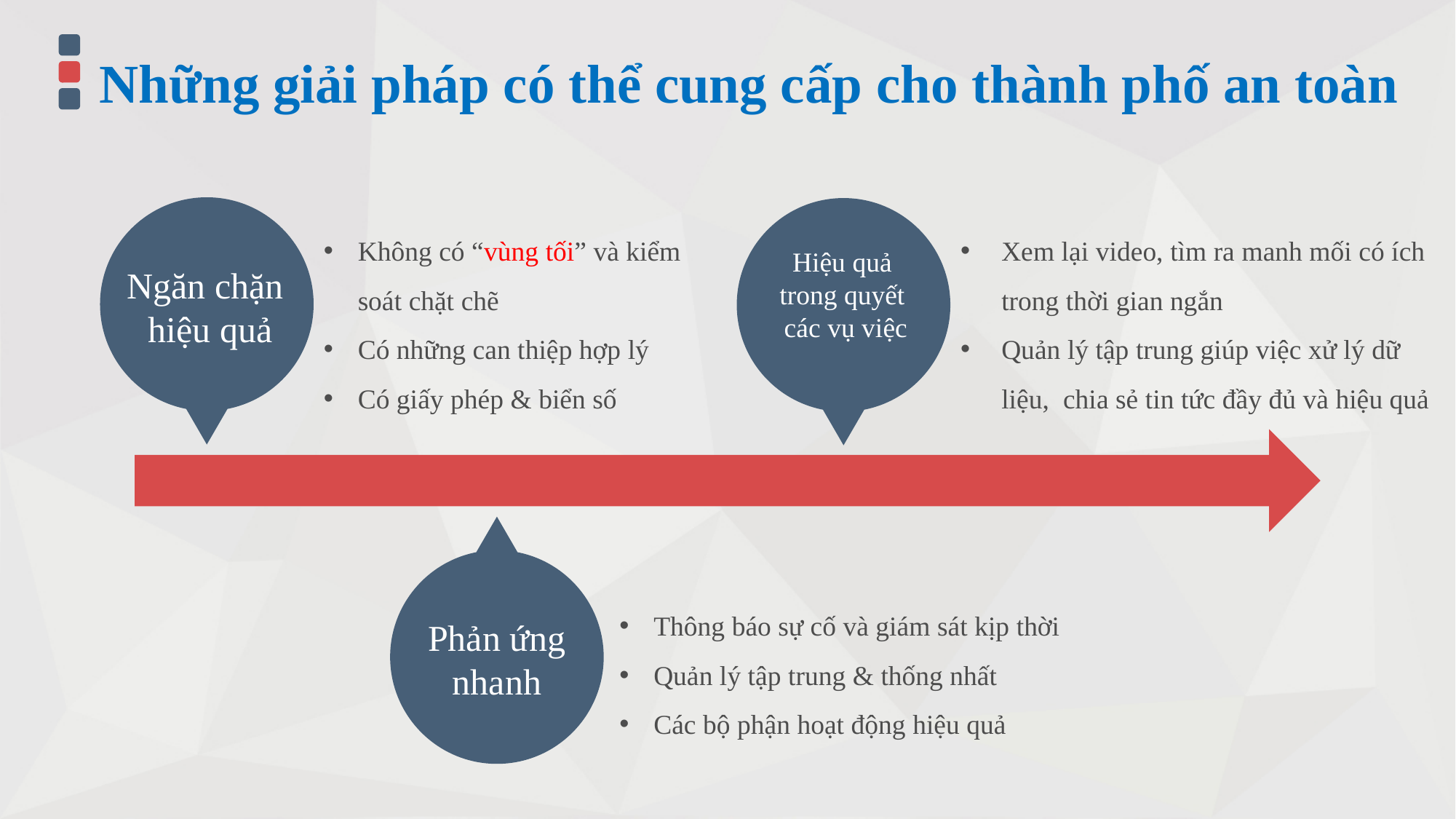

Những giải pháp có thể cung cấp cho thành phố an toàn
Hiệu quả
trong quyết
các vụ việc

Không có “vùng tối” và kiểm soát chặt chẽ
Có những can thiệp hợp lý
Có giấy phép & biển số
Xem lại video, tìm ra manh mối có ích trong thời gian ngắn
Quản lý tập trung giúp việc xử lý dữ liệu,  chia sẻ tin tức đầy đủ và hiệu quả
Ngăn chặn
hiệu quả

Thông báo sự cố và giám sát kịp thời
Quản lý tập trung & thống nhất
Các bộ phận hoạt động hiệu quả
Phản ứng
nhanh